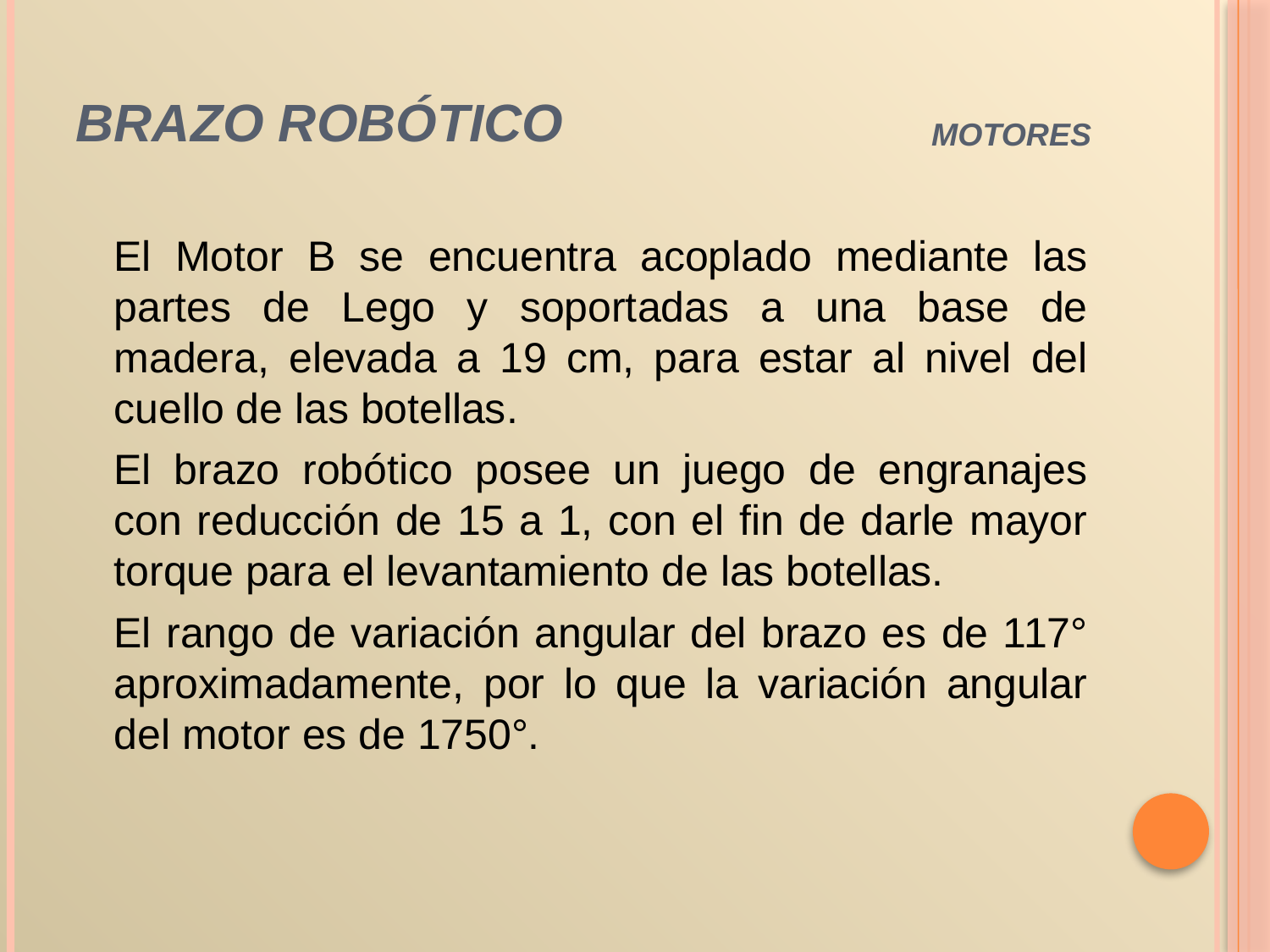

# Brazo robótico
 Motores
	El Motor B se encuentra acoplado mediante las partes de Lego y soportadas a una base de madera, elevada a 19 cm, para estar al nivel del cuello de las botellas.
	El brazo robótico posee un juego de engranajes con reducción de 15 a 1, con el fin de darle mayor torque para el levantamiento de las botellas.
	El rango de variación angular del brazo es de 117° aproximadamente, por lo que la variación angular del motor es de 1750°.